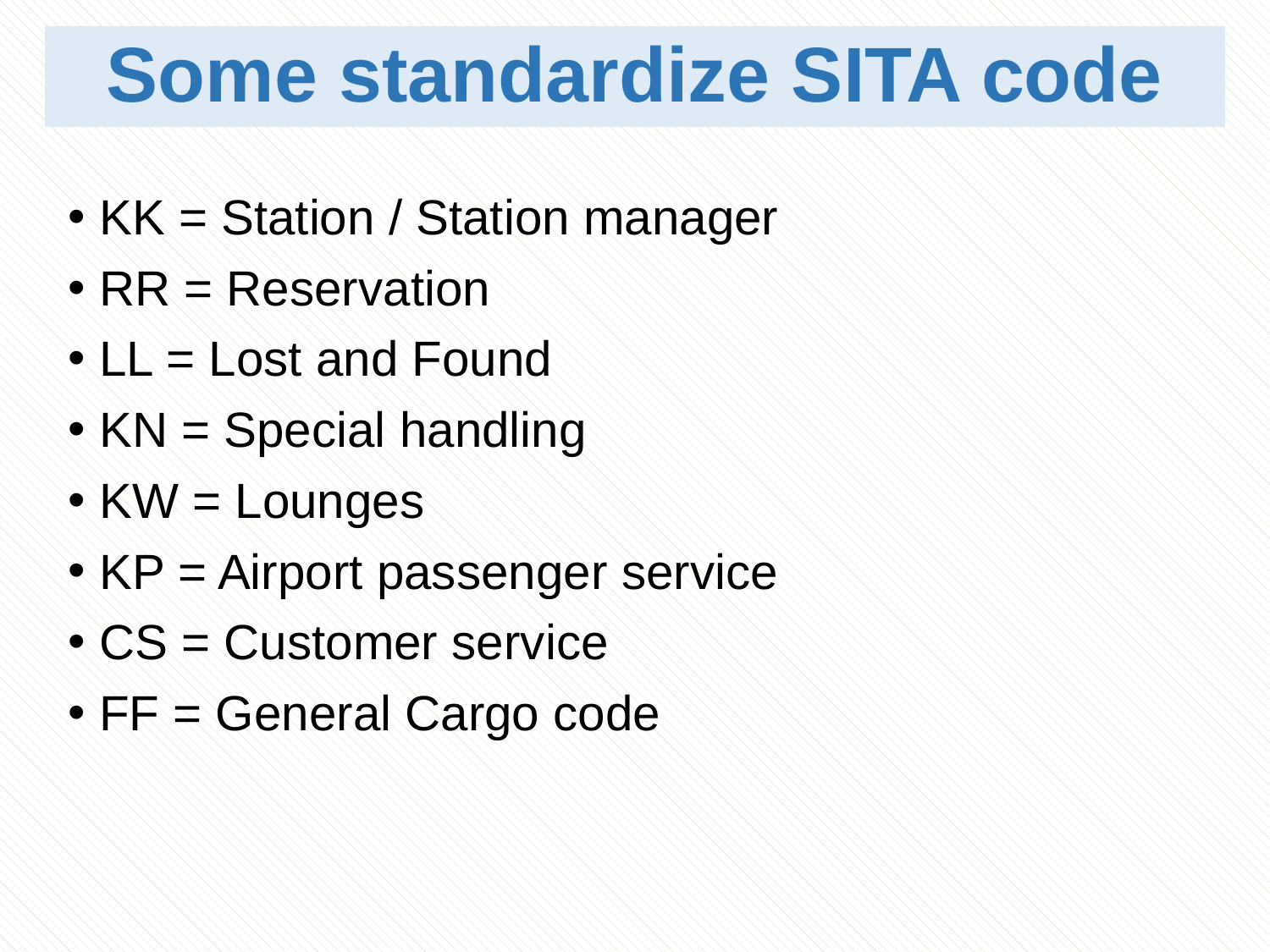

# Some standardize SITA code
KK = Station / Station manager
RR = Reservation
LL = Lost and Found
KN = Special handling
KW = Lounges
KP = Airport passenger service
CS = Customer service
FF = General Cargo code